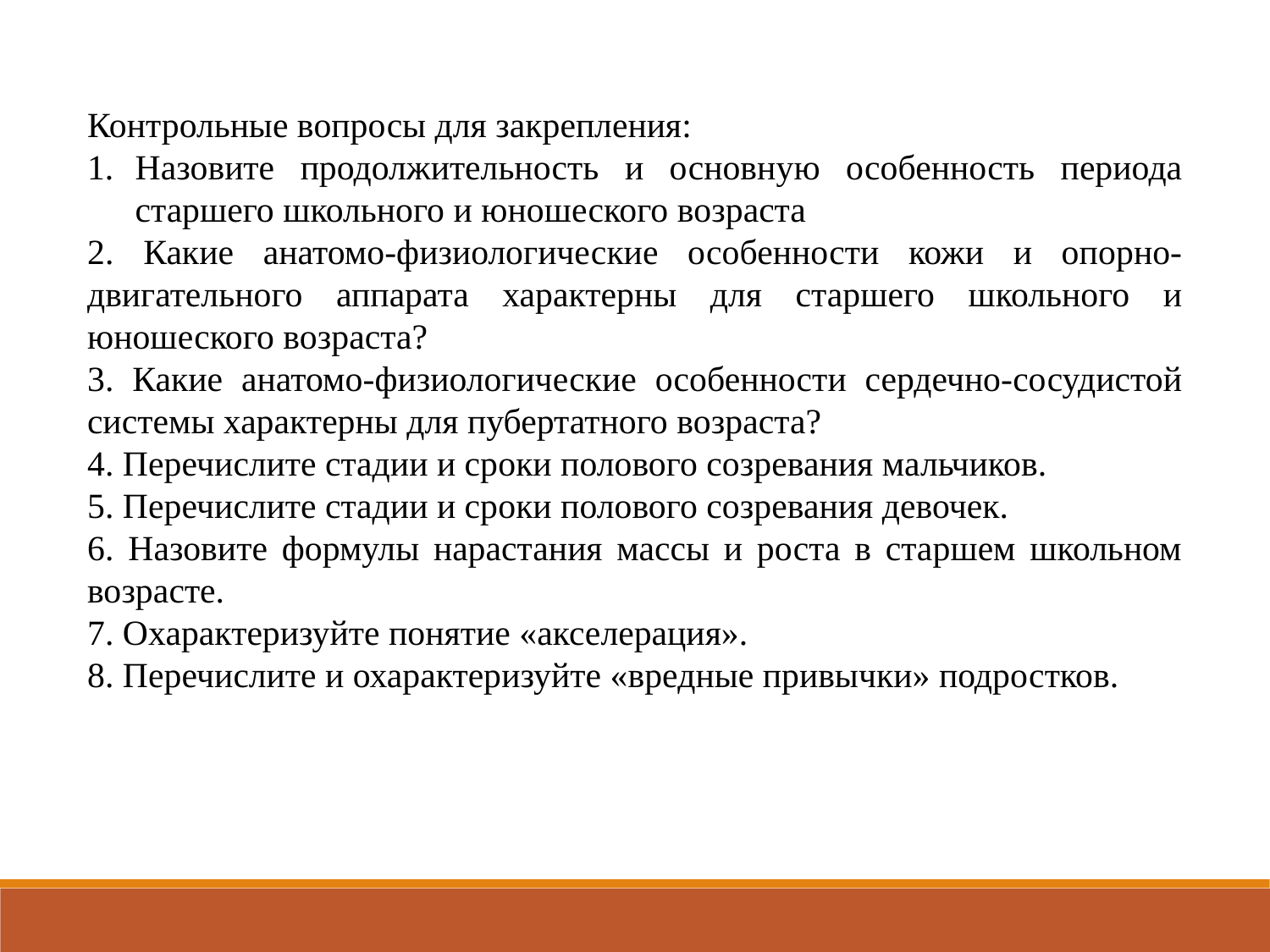

Контрольные вопросы для закрепления:
Назовите продолжительность и основную особенность периода старшего школьного и юношеского возраста
2. Какие анатомо-физиологические особенности кожи и опорно-двигательного аппарата характерны для старшего школьного и юношеского возраста?
3. Какие анатомо-физиологические особенности сердечно-сосудистой системы характерны для пубертатного возраста?
4. Перечислите стадии и сроки полового созревания мальчиков.
5. Перечислите стадии и сроки полового созревания девочек.
6. Назовите формулы нарастания массы и роста в старшем школьном возрасте.
7. Охарактеризуйте понятие «акселерация».
8. Перечислите и охарактеризуйте «вредные привычки» подростков.